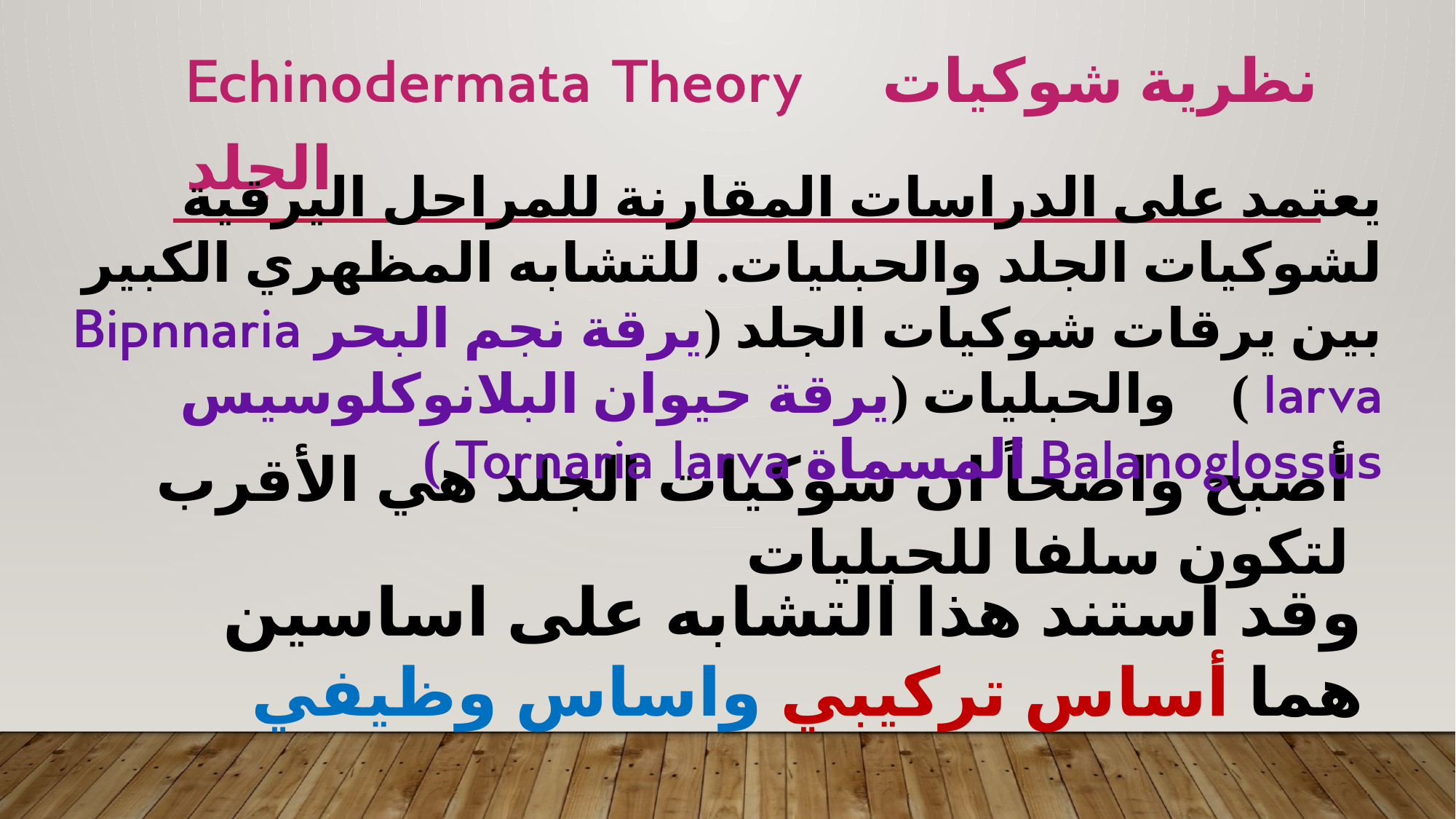

Echinodermata Theory    نظرية شوكيات الجلد

يعتمد على الدراسات المقارنة للمراحل اليرقية لشوكيات الجلد والحبليات. للتشابه المظهري الكبير بين يرقات شوكيات الجلد (يرقة نجم البحر Bipnnaria larva )    والحبليات (يرقة حيوان البلانوكلوسيس Balanoglossus المسماة Tornaria larva )
أصبح واضحاً ان شوكيات الجلد هي الأقرب لتكون سلفا للحبليات
وقد استند هذا التشابه على اساسين هما أساس تركيبي واساس وظيفي